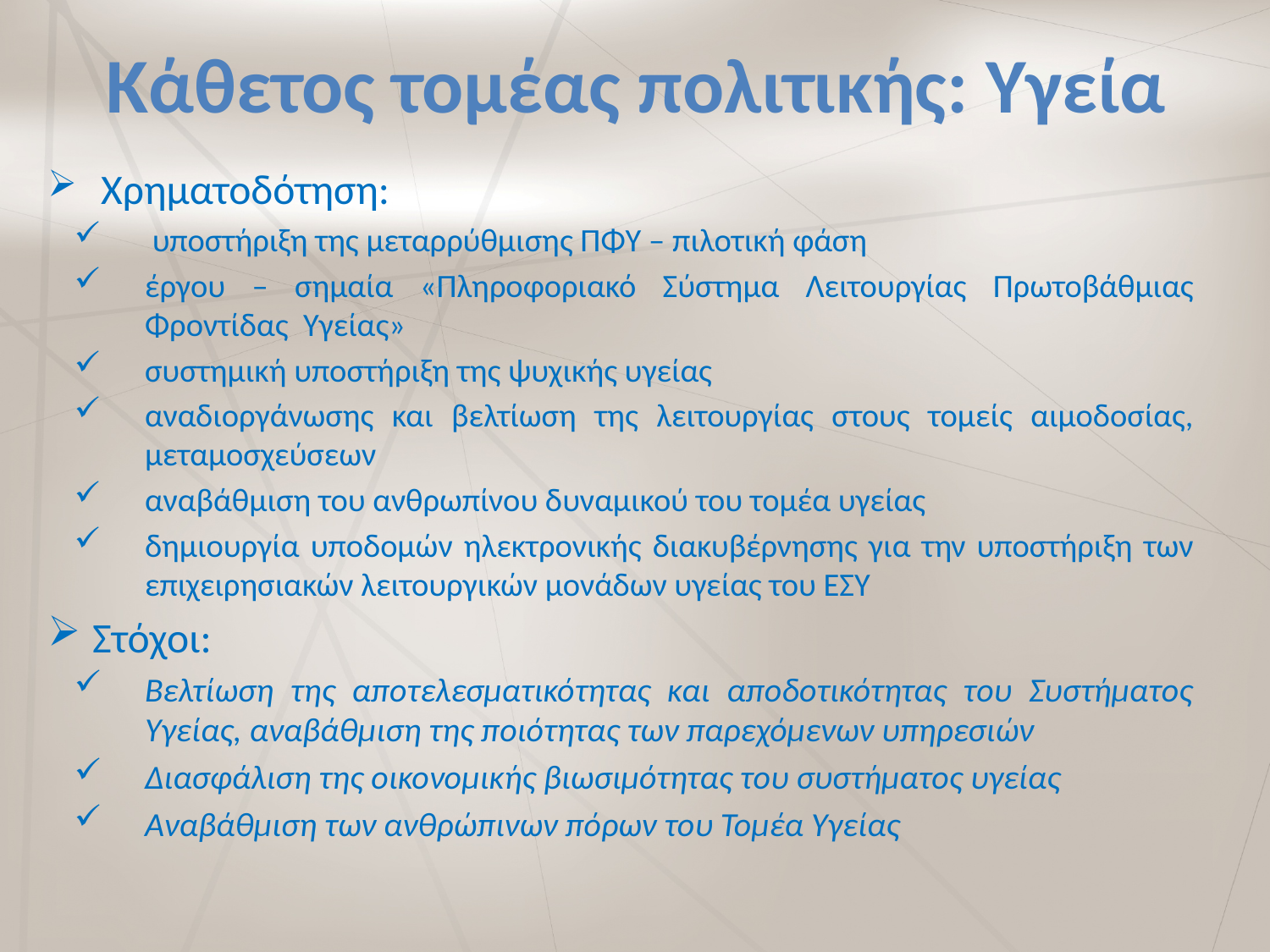

Κάθετος τομέας πολιτικής: Υγεία
 Χρηματοδότηση:
 υποστήριξη της μεταρρύθμισης ΠΦΥ – πιλοτική φάση
έργου – σημαία «Πληροφοριακό Σύστημα Λειτουργίας Πρωτοβάθμιας Φροντίδας  Υγείας»
συστημική υποστήριξη της ψυχικής υγείας
αναδιοργάνωσης και βελτίωση της λειτουργίας στους τομείς αιμοδοσίας, μεταμοσχεύσεων
αναβάθμιση του ανθρωπίνου δυναμικού του τομέα υγείας
δημιουργία υποδομών ηλεκτρονικής διακυβέρνησης για την υποστήριξη των επιχειρησιακών λειτουργικών μονάδων υγείας του ΕΣΥ
Στόχοι:
Βελτίωση της αποτελεσματικότητας και αποδοτικότητας του Συστήματος Υγείας, αναβάθμιση της ποιότητας των παρεχόμενων υπηρεσιών
Διασφάλιση της οικονομικής βιωσιμότητας του συστήματος υγείας
Αναβάθμιση των ανθρώπινων πόρων του Τομέα Υγείας